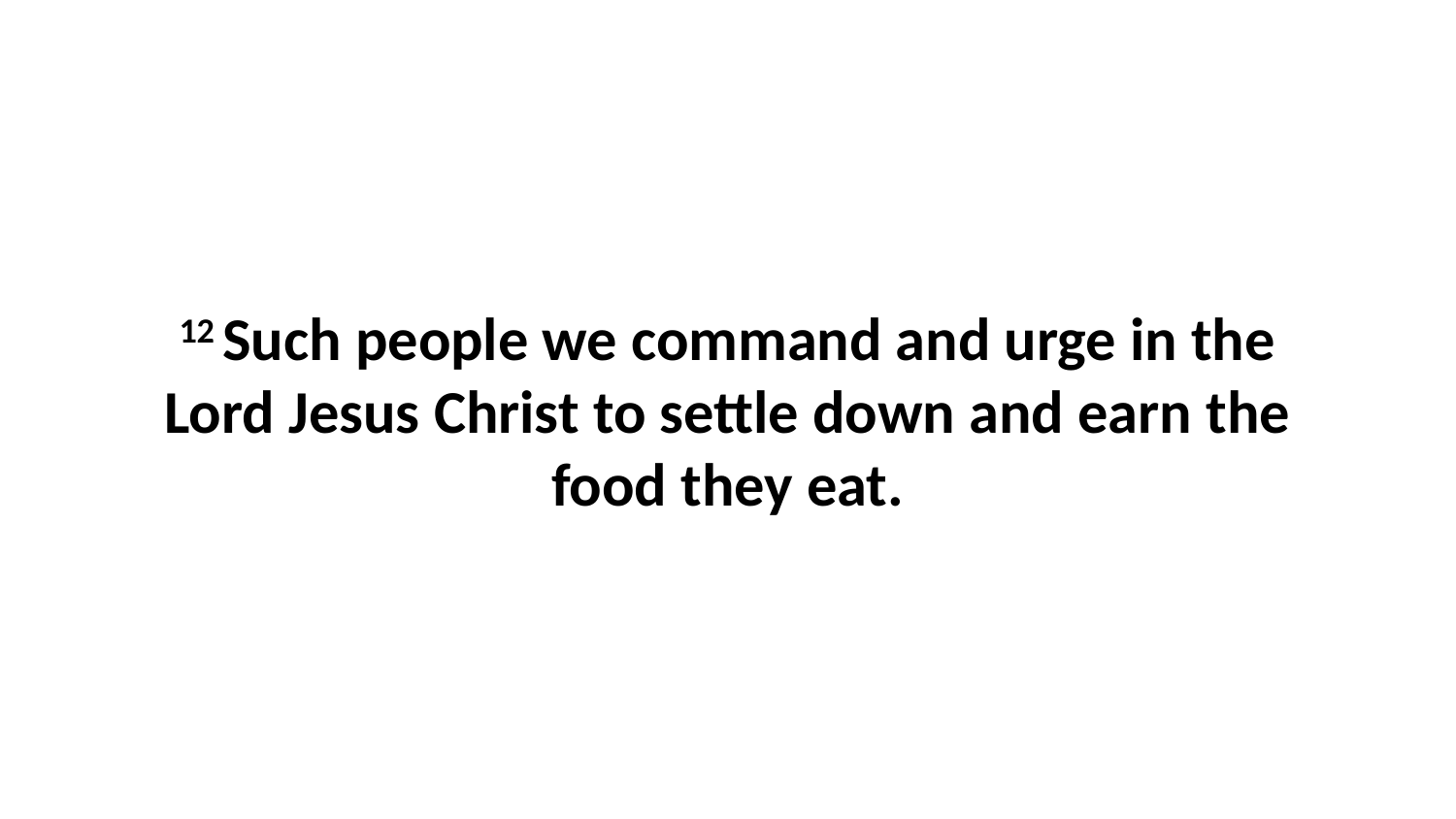

12 Such people we command and urge in the Lord Jesus Christ to settle down and earn the food they eat.